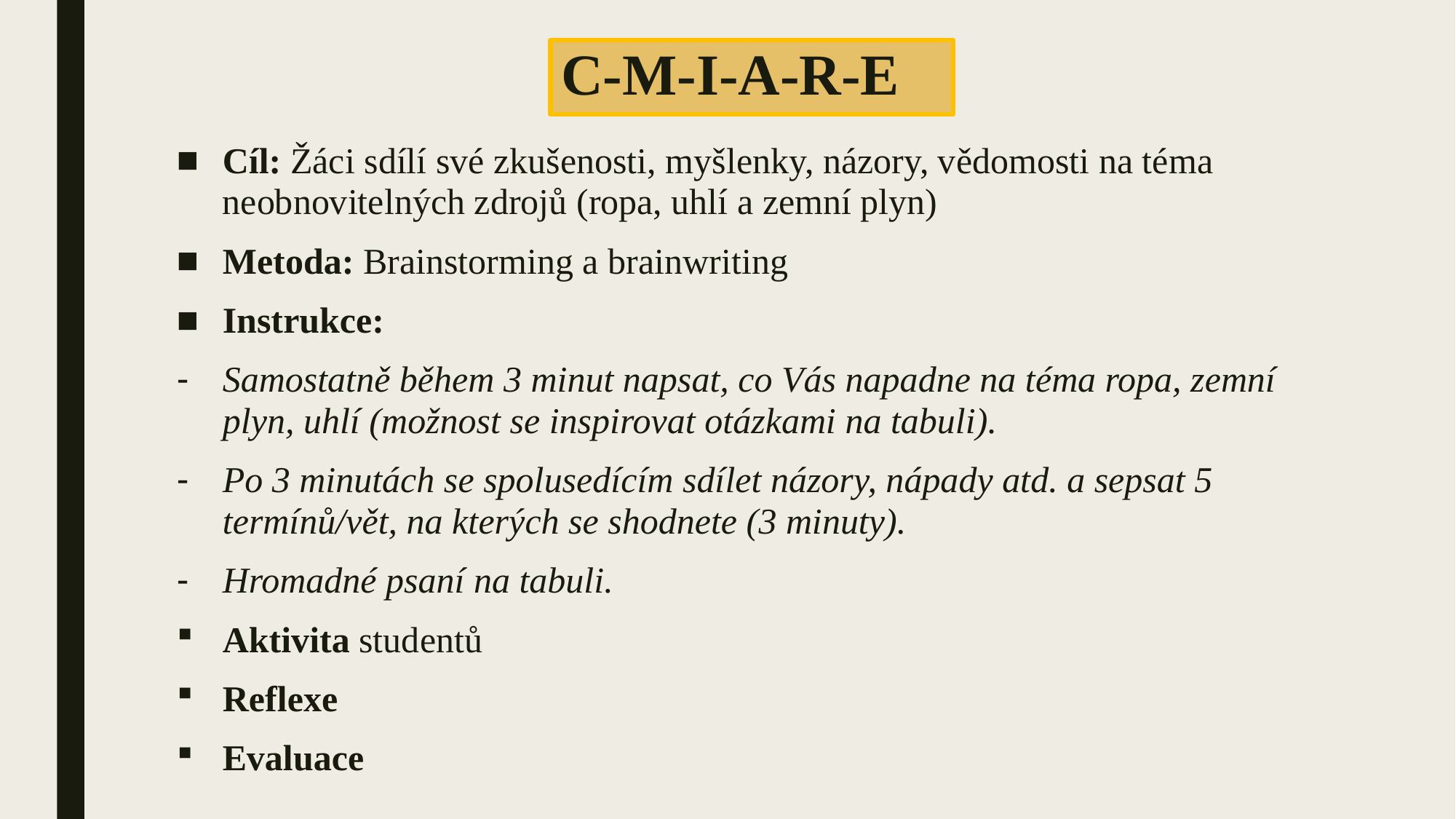

# C-M-I-A-R-E
Cíl: Žáci sdílí své zkušenosti, myšlenky, názory, vědomosti na téma neobnovitelných zdrojů (ropa, uhlí a zemní plyn)
Metoda: Brainstorming a brainwriting
Instrukce:
Samostatně během 3 minut napsat, co Vás napadne na téma ropa, zemní plyn, uhlí (možnost se inspirovat otázkami na tabuli).
Po 3 minutách se spolusedícím sdílet názory, nápady atd. a sepsat 5 termínů/vět, na kterých se shodnete (3 minuty).
Hromadné psaní na tabuli.
Aktivita studentů
Reflexe
Evaluace